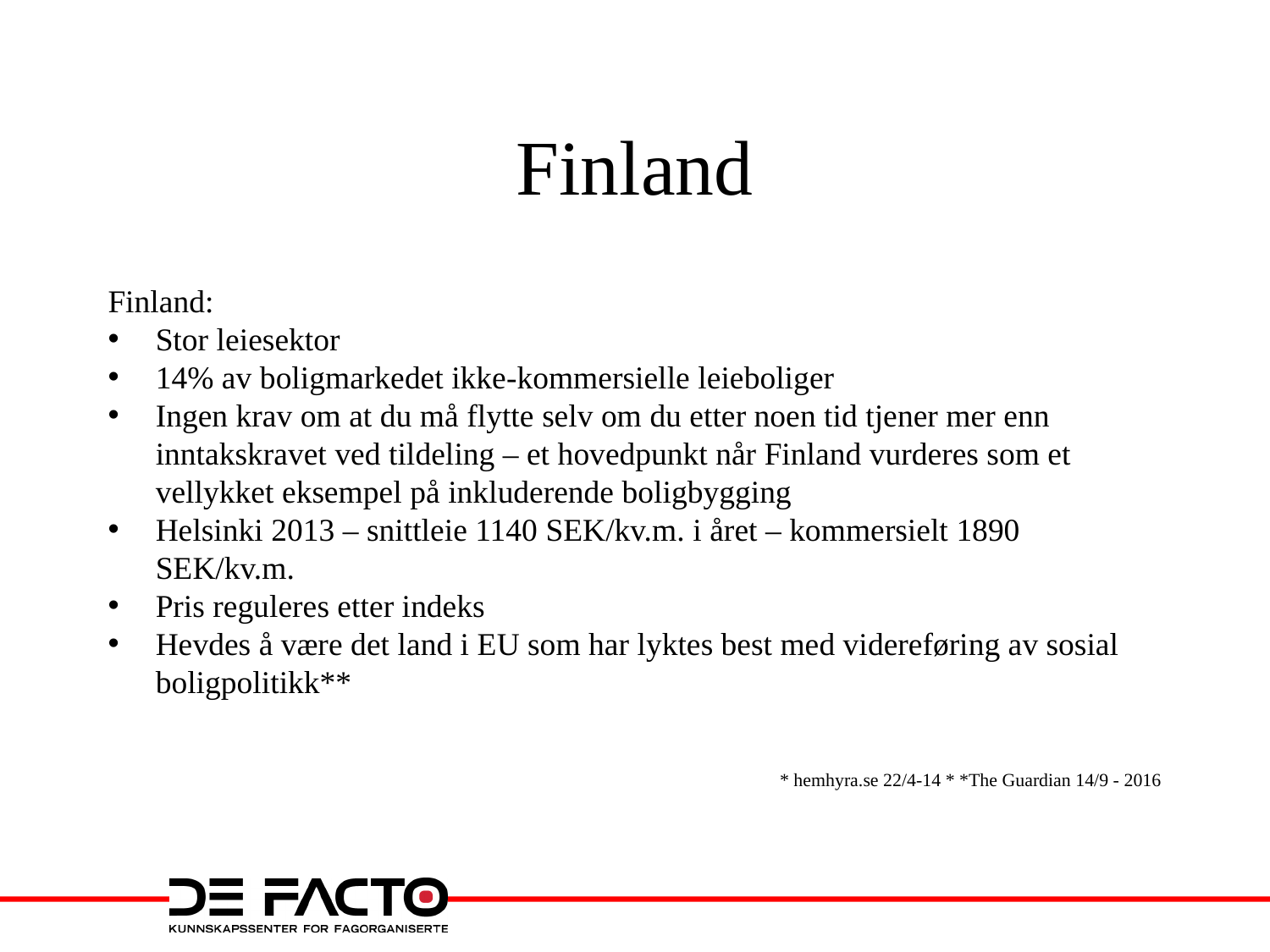

# Finland
Finland:
Stor leiesektor
14% av boligmarkedet ikke-kommersielle leieboliger
Ingen krav om at du må flytte selv om du etter noen tid tjener mer enn inntakskravet ved tildeling – et hovedpunkt når Finland vurderes som et vellykket eksempel på inkluderende boligbygging
Helsinki 2013 – snittleie 1140 SEK/kv.m. i året – kommersielt 1890 SEK/kv.m.
Pris reguleres etter indeks
Hevdes å være det land i EU som har lyktes best med videreføring av sosial boligpolitikk**

* hemhyra.se 22/4-14 * *The Guardian 14/9 - 2016